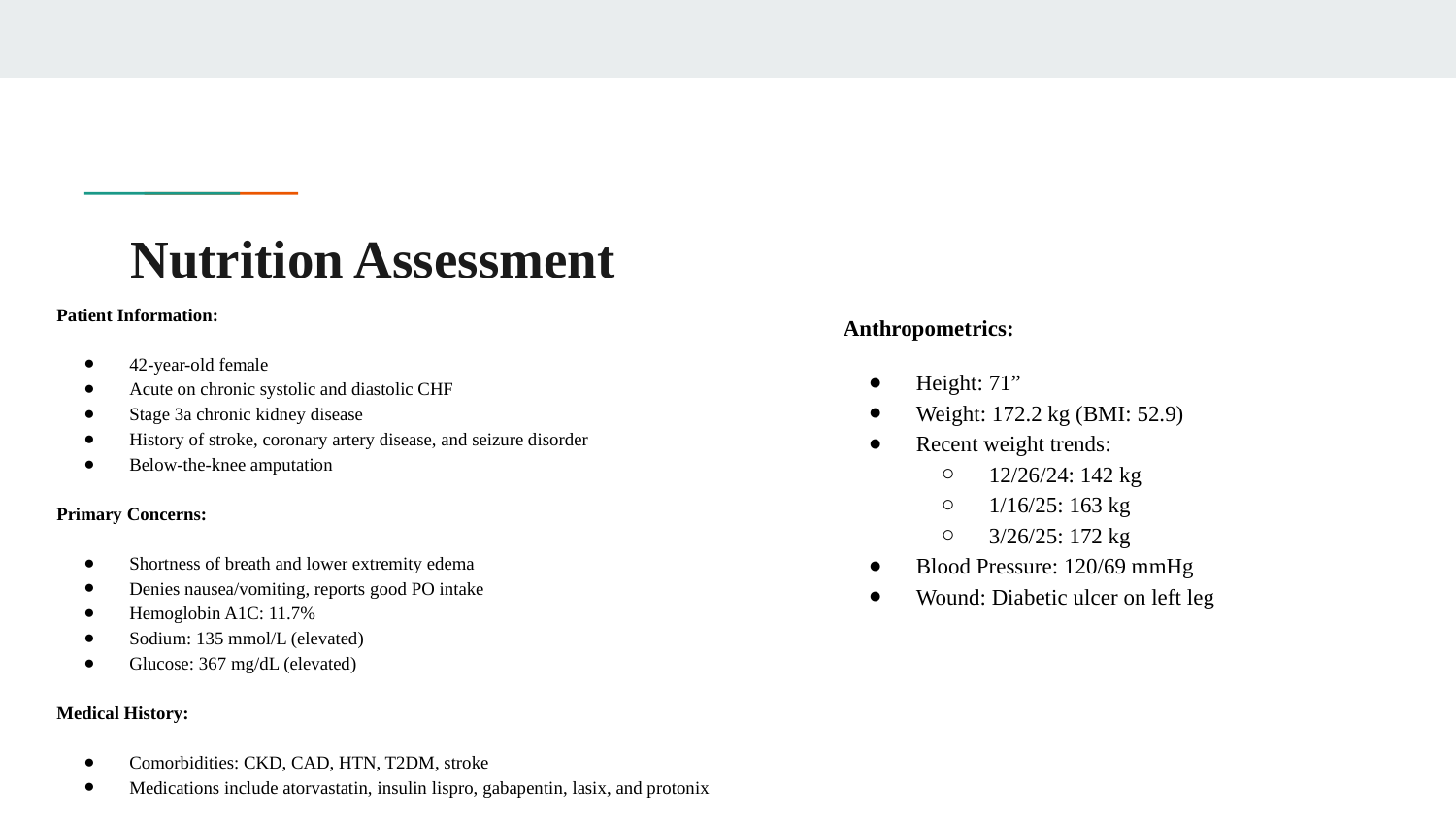

# Nutrition Assessment
Patient Information:
42-year-old female
Acute on chronic systolic and diastolic CHF
Stage 3a chronic kidney disease
History of stroke, coronary artery disease, and seizure disorder
Below-the-knee amputation
Primary Concerns:
Shortness of breath and lower extremity edema
Denies nausea/vomiting, reports good PO intake
Hemoglobin A1C: 11.7%
Sodium: 135 mmol/L (elevated)
Glucose: 367 mg/dL (elevated)
Medical History:
Comorbidities: CKD, CAD, HTN, T2DM, stroke
Medications include atorvastatin, insulin lispro, gabapentin, lasix, and protonix

Anthropometrics:
Height: 71”
Weight: 172.2 kg (BMI: 52.9)
Recent weight trends:
12/26/24: 142 kg
1/16/25: 163 kg
3/26/25: 172 kg
Blood Pressure: 120/69 mmHg
Wound: Diabetic ulcer on left leg